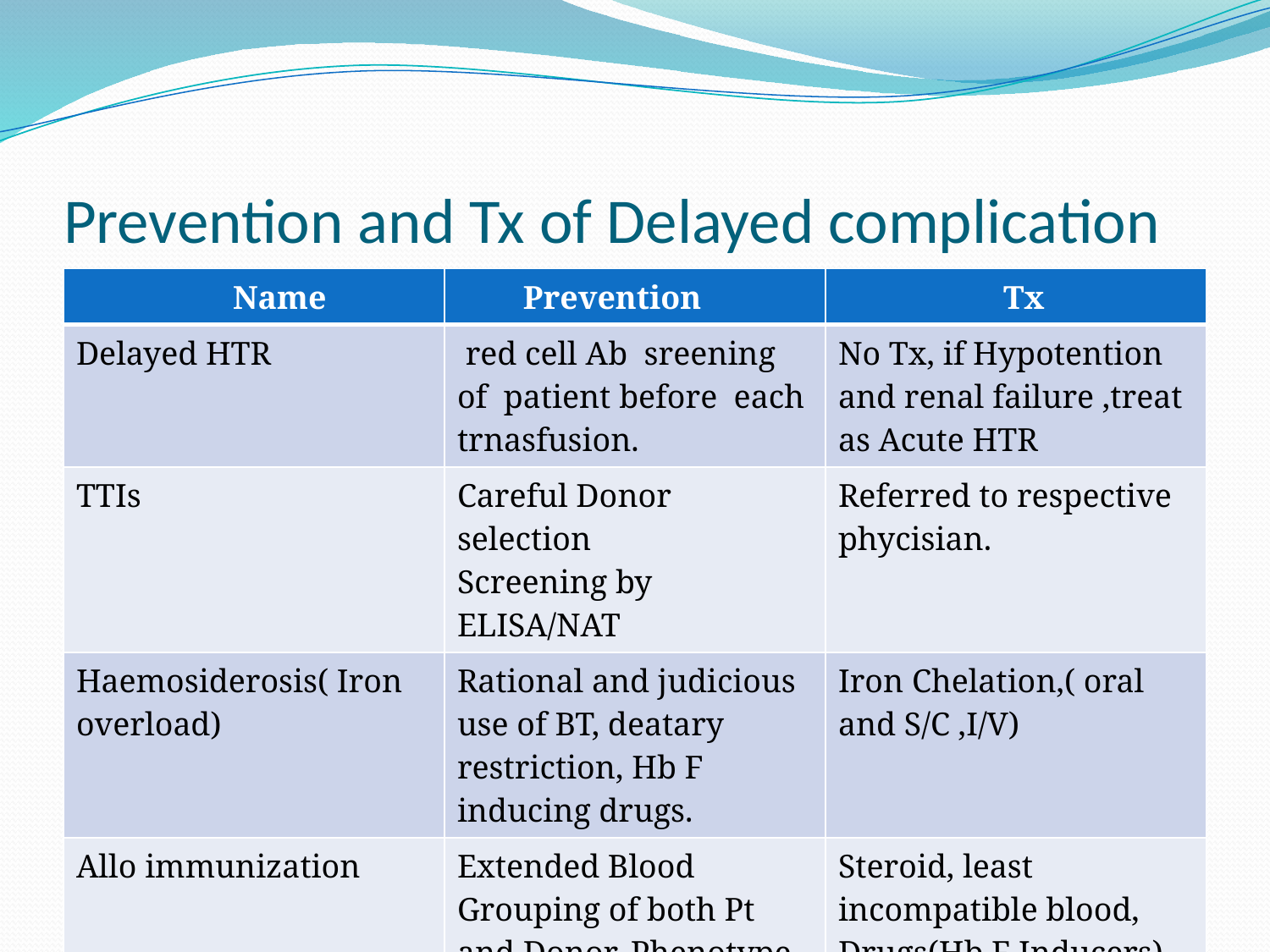

# Prevention and Tx of Delayed complication
| Name | Prevention | Tx |
| --- | --- | --- |
| Delayed HTR | red cell Ab sreening of patient before each trnasfusion. | No Tx, if Hypotention and renal failure ,treat as Acute HTR |
| TTIs | Careful Donor selection Screening by ELISA/NAT | Referred to respective phycisian. |
| Haemosiderosis( Iron overload) | Rational and judicious use of BT, deatary restriction, Hb F inducing drugs. | Iron Chelation,( oral and S/C ,I/V) |
| Allo immunization | Extended Blood Grouping of both Pt and Donor, Phenotype matched BT | Steroid, least incompatible blood, Drugs(Hb F Inducers) |
| TA-GVHD | Avoid 1st degree relative Donor, Gamma Irradiation | Fatal,Supportive,>90% mortality |